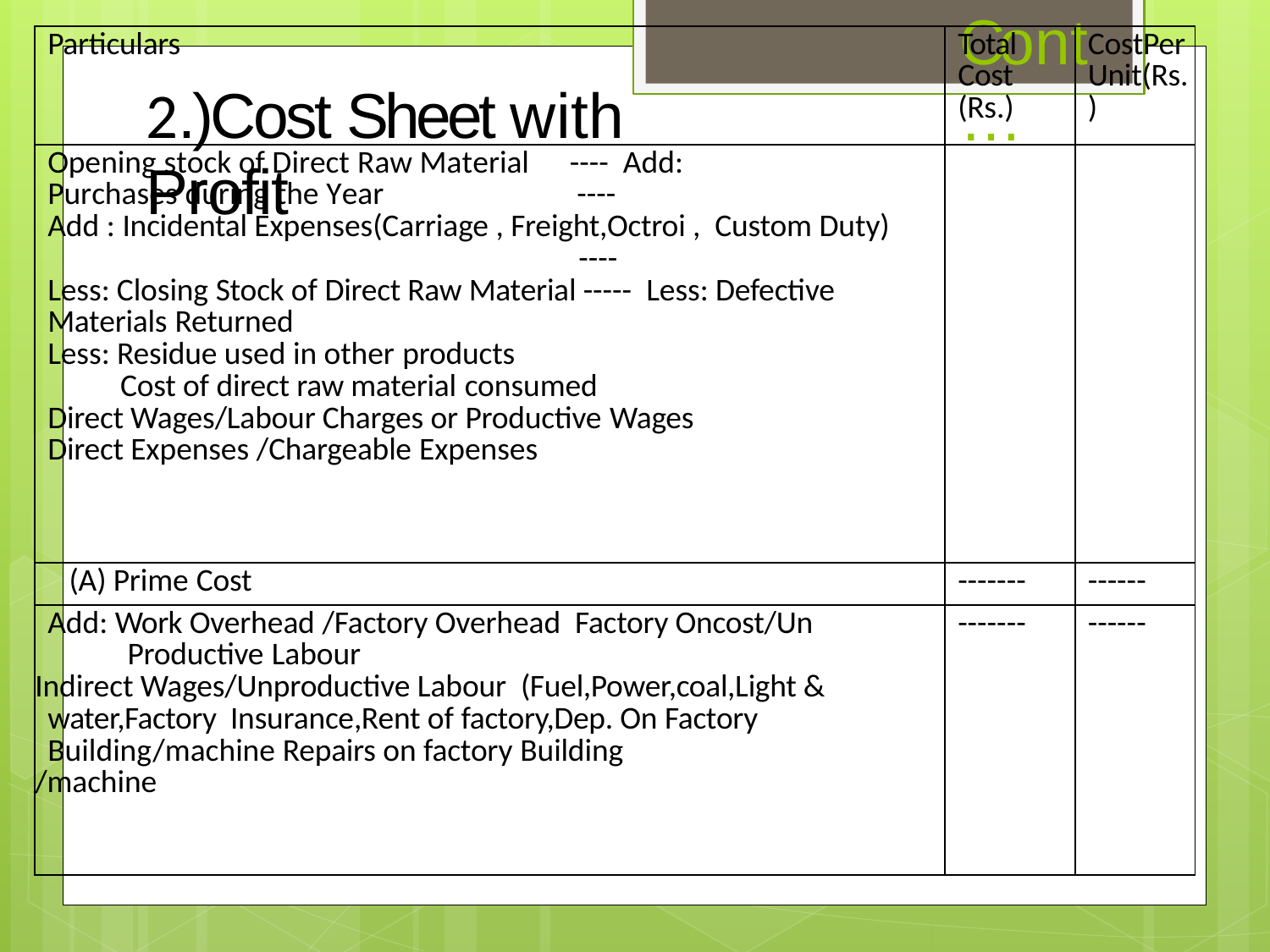

| Particulars | Total Cost (Rs.) | CostPerUnit(Rs.) |
| --- | --- | --- |
| Opening stock of Direct Raw Material ---- Add: Purchases during the Year ---- Add : Incidental Expenses(Carriage , Freight,Octroi , Custom Duty) ---- Less: Closing Stock of Direct Raw Material ----- Less: Defective Materials Returned Less: Residue used in other products Cost of direct raw material consumed Direct Wages/Labour Charges or Productive Wages Direct Expenses /Chargeable Expenses |  |  |
| (A) Prime Cost | ------- | ------ |
| Add: Work Overhead /Factory Overhead Factory Oncost/Un Productive Labour Indirect Wages/Unproductive Labour (Fuel,Power,coal,Light & water,Factory Insurance,Rent of factory,Dep. On Factory Building/machine Repairs on factory Building /machine | ------- | ------ |
2.)Cost Sheet with Profit
# Cont…